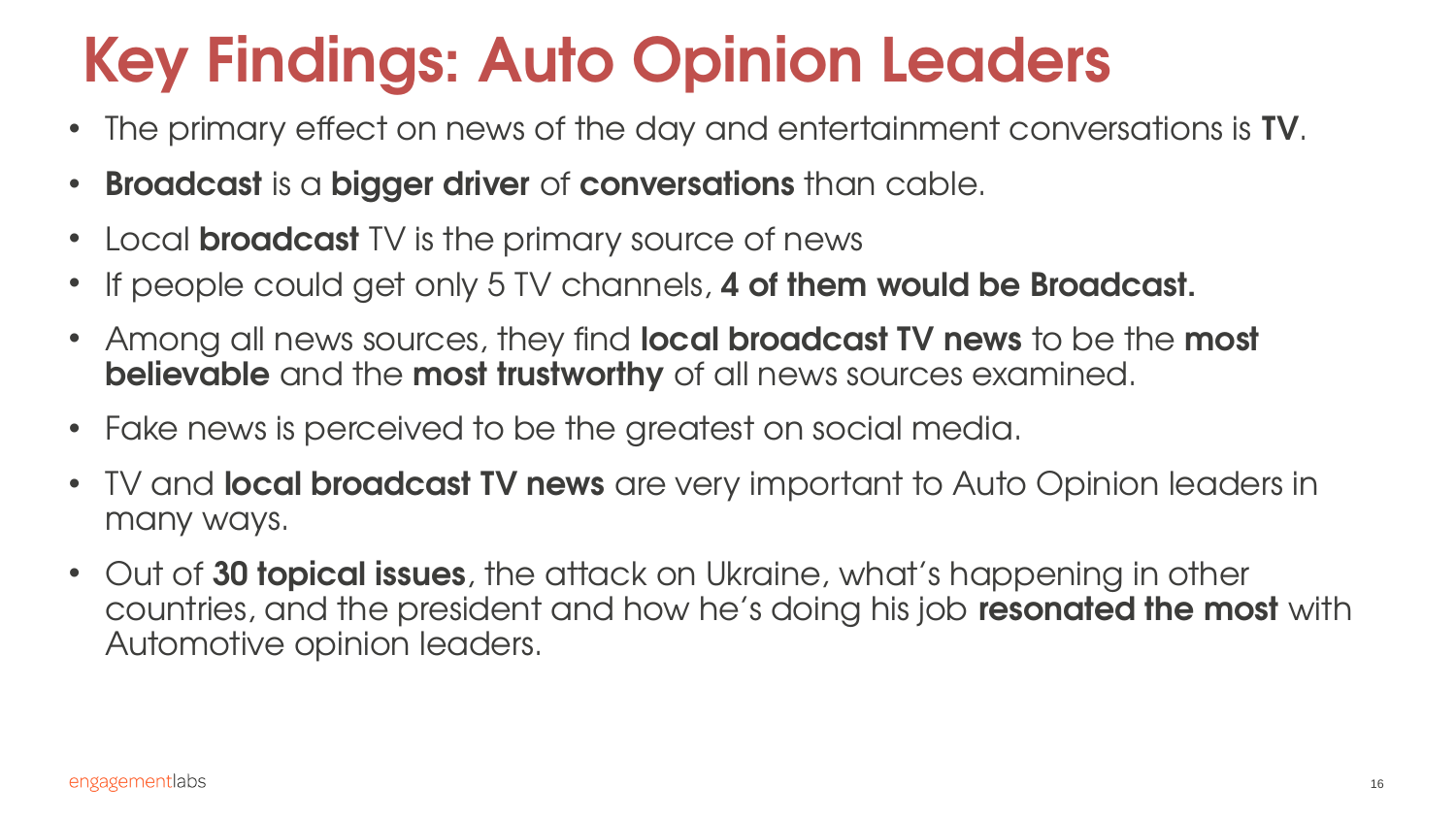

Key Findings: Auto Opinion Leaders
The primary effect on news of the day and entertainment conversations is TV.
Broadcast is a bigger driver of conversations than cable.
Local broadcast TV is the primary source of news
If people could get only 5 TV channels, 4 of them would be Broadcast.
Among all news sources, they find local broadcast TV news to be the most believable and the most trustworthy of all news sources examined.
Fake news is perceived to be the greatest on social media.
TV and local broadcast TV news are very important to Auto Opinion leaders in many ways.
Out of 30 topical issues, the attack on Ukraine, what’s happening in other countries, and the president and how he’s doing his job resonated the most with Automotive opinion leaders.